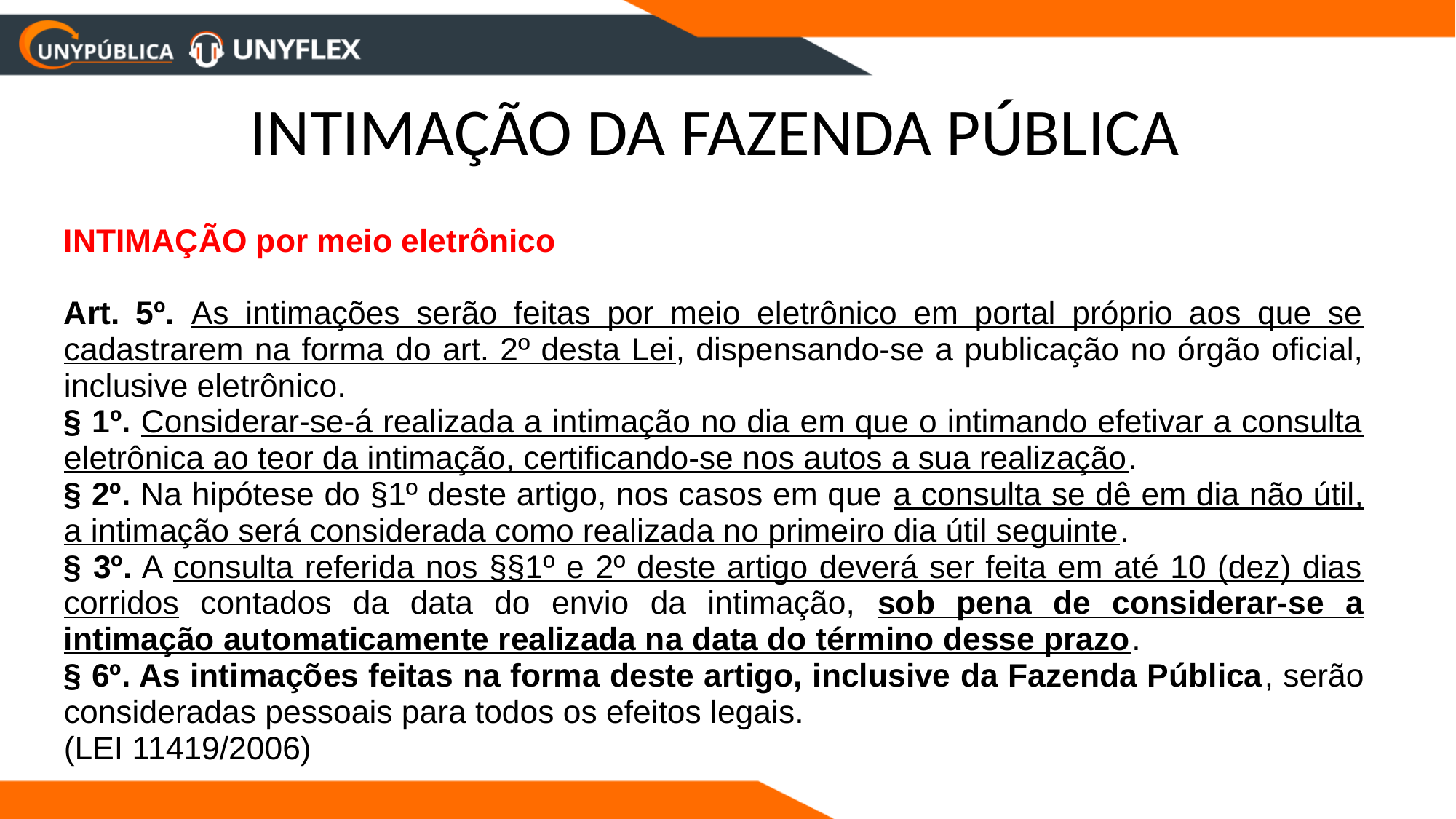

INTIMAÇÃO DA FAZENDA PÚBLICA

INTIMAÇÃO por meio eletrônico

Art. 5º. As intimações serão feitas por meio eletrônico em portal próprio aos que se cadastrarem na forma do art. 2º desta Lei, dispensando-se a publicação no órgão oficial, inclusive eletrônico.
§ 1º. Considerar-se-á realizada a intimação no dia em que o intimando efetivar a consulta eletrônica ao teor da intimação, certificando-se nos autos a sua realização.
§ 2º. Na hipótese do §1º deste artigo, nos casos em que a consulta se dê em dia não útil, a intimação será considerada como realizada no primeiro dia útil seguinte.
§ 3º. A consulta referida nos §§1º e 2º deste artigo deverá ser feita em até 10 (dez) dias corridos contados da data do envio da intimação, sob pena de considerar-se a intimação automaticamente realizada na data do término desse prazo.
§ 6º. As intimações feitas na forma deste artigo, inclusive da Fazenda Pública, serão consideradas pessoais para todos os efeitos legais.
(LEI 11419/2006)